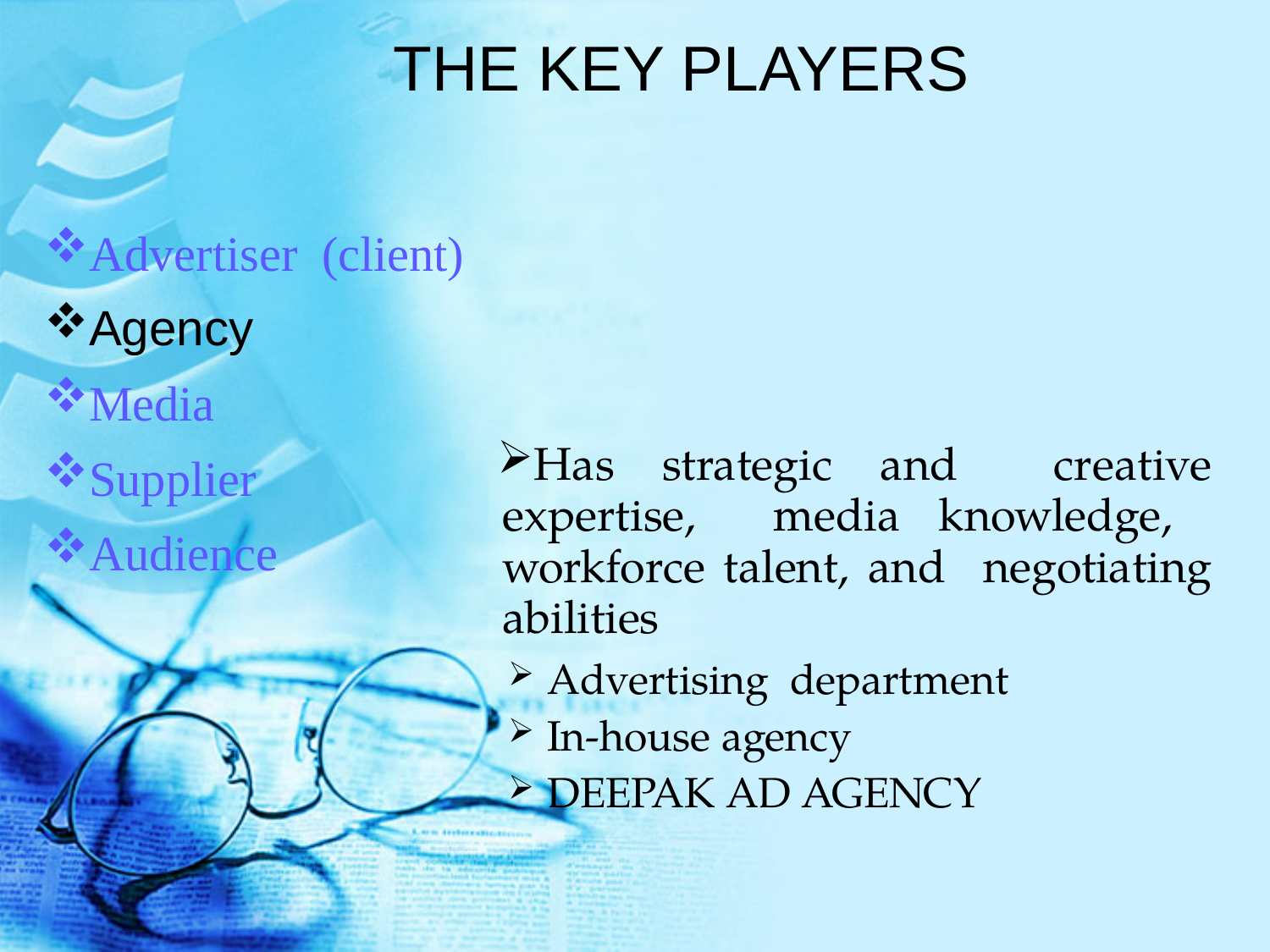

THE KEY PLAYERS
Advertiser  (client)
Agency
Media
Supplier
Audience
Has strategic and  creative expertise,  media knowledge,  workforce talent, and  negotiating abilities
Advertising  department
In-house agency
DEEPAK AD AGENCY